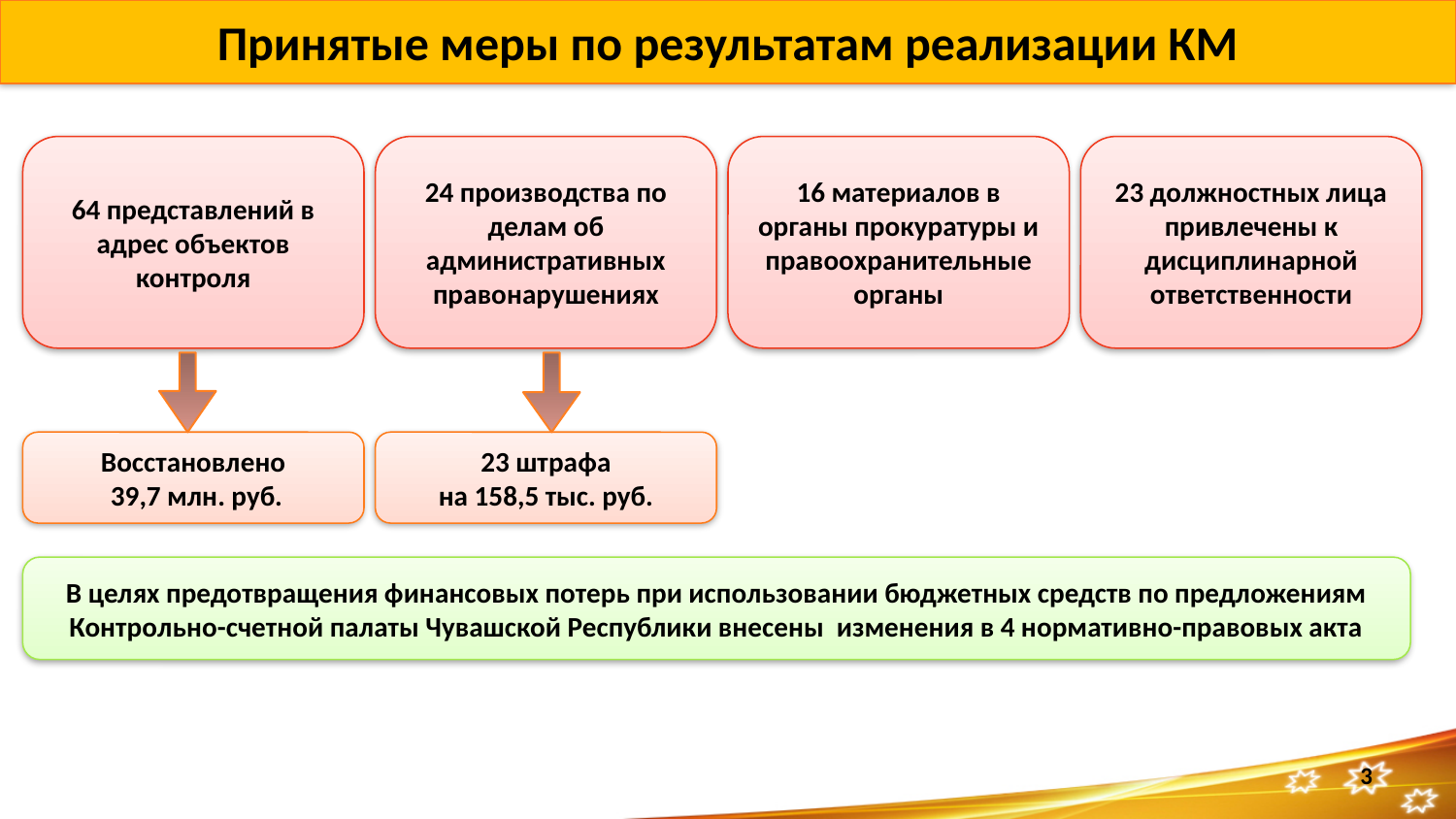

Принятые меры по результатам реализации КМ
64 представлений в адрес объектов контроля
24 производства по делам об административных правонарушениях
16 материалов в органы прокуратуры и правоохранительные органы
23 должностных лица привлечены к дисциплинарной ответственности

Восстановлено
 39,7 млн. руб.
23 штрафа
на 158,5 тыс. руб.
В целях предотвращения финансовых потерь при использовании бюджетных средств по предложениям Контрольно-счетной палаты Чувашской Республики внесены  изменения в 4 нормативно-правовых акта
3